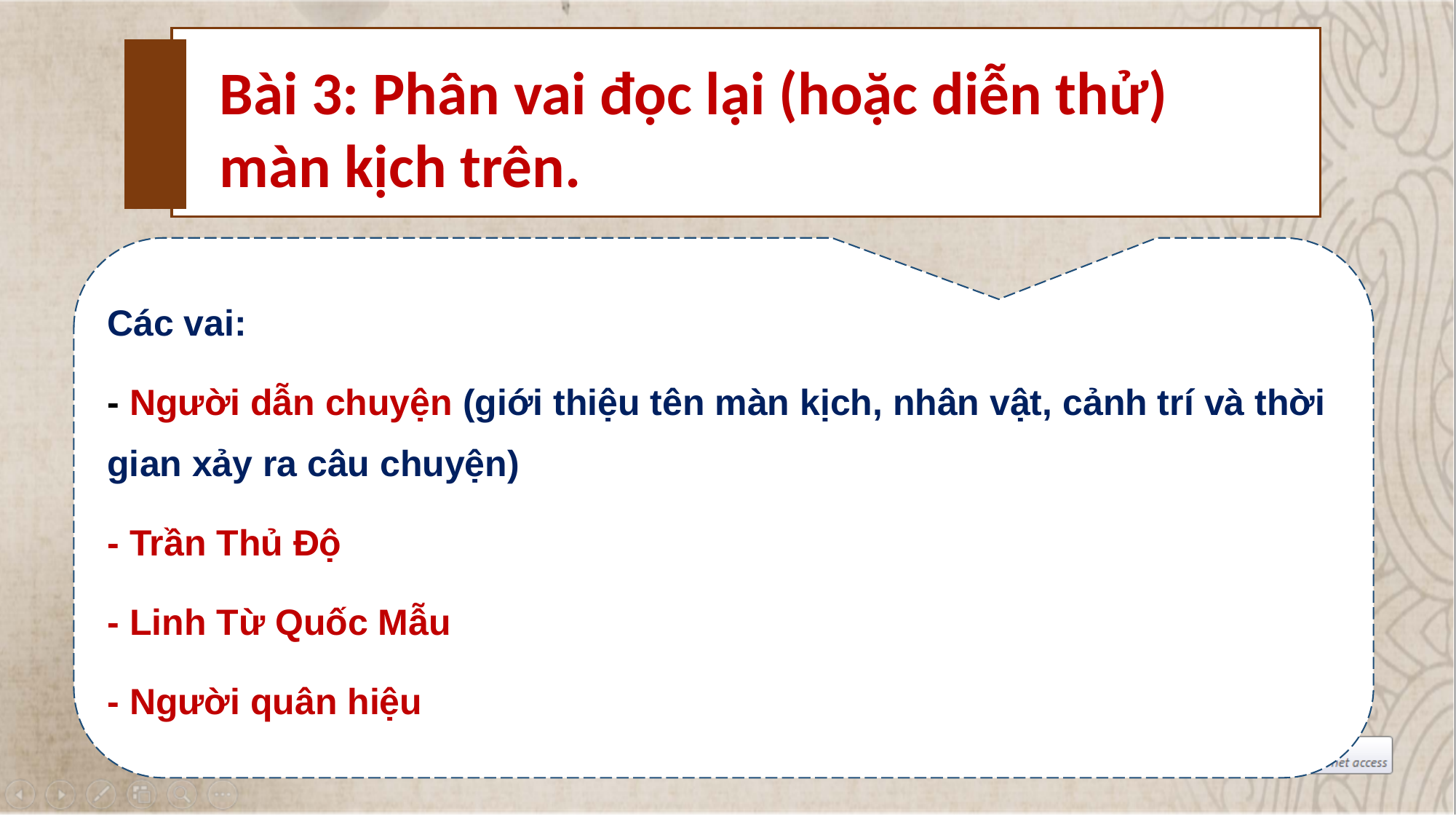

Bài 3: Phân vai đọc lại (hoặc diễn thử) màn kịch trên.

Các vai:
- Người dẫn chuyện (giới thiệu tên màn kịch, nhân vật, cảnh trí và thời gian xảy ra câu chuyện)
- Trần Thủ Độ
- Linh Từ Quốc Mẫu
- Người quân hiệu